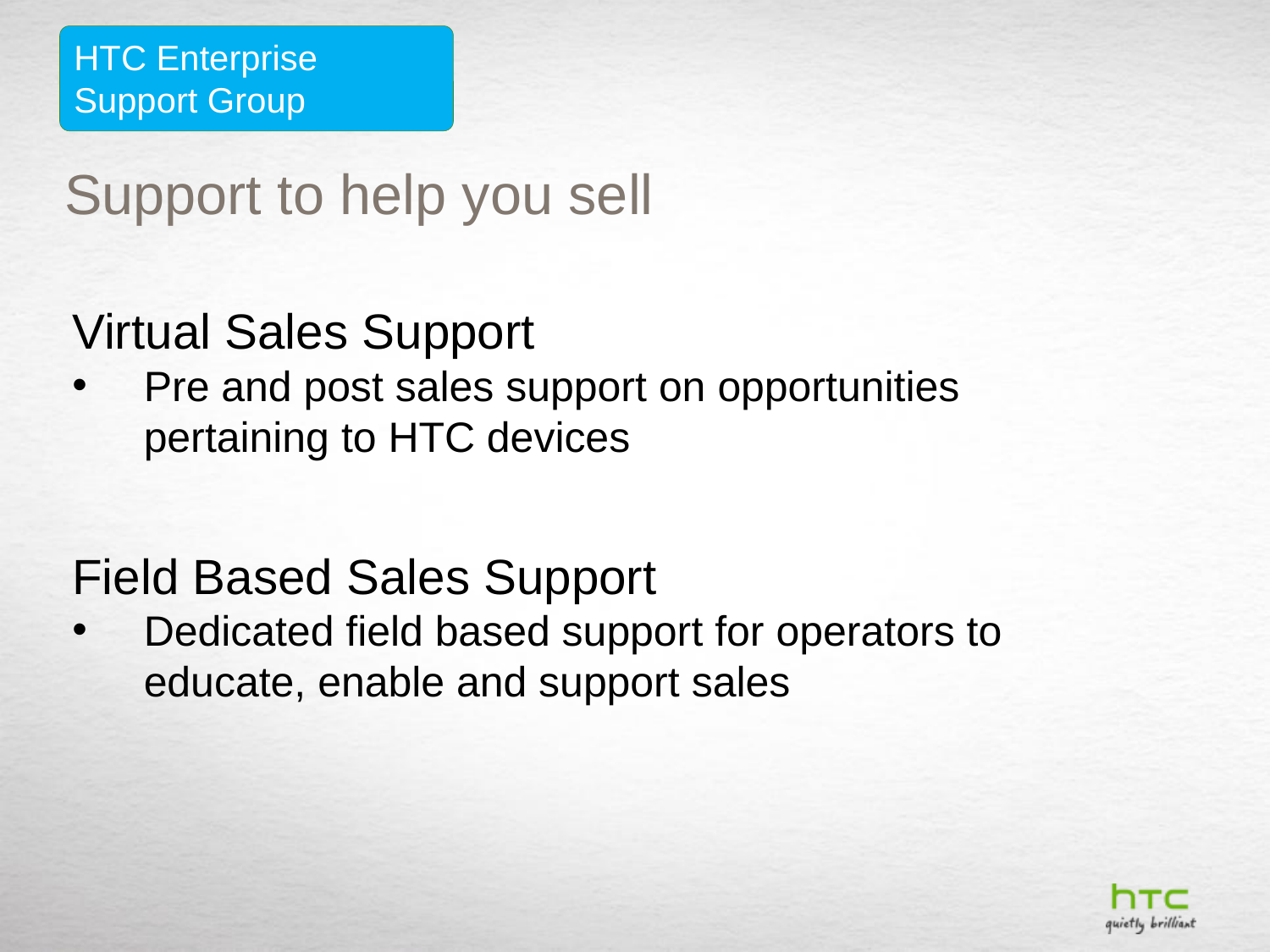

HTC Enterprise Support Group
Support to help you sell
Virtual Sales Support
Pre and post sales support on opportunities pertaining to HTC devices
Field Based Sales Support
Dedicated field based support for operators to educate, enable and support sales